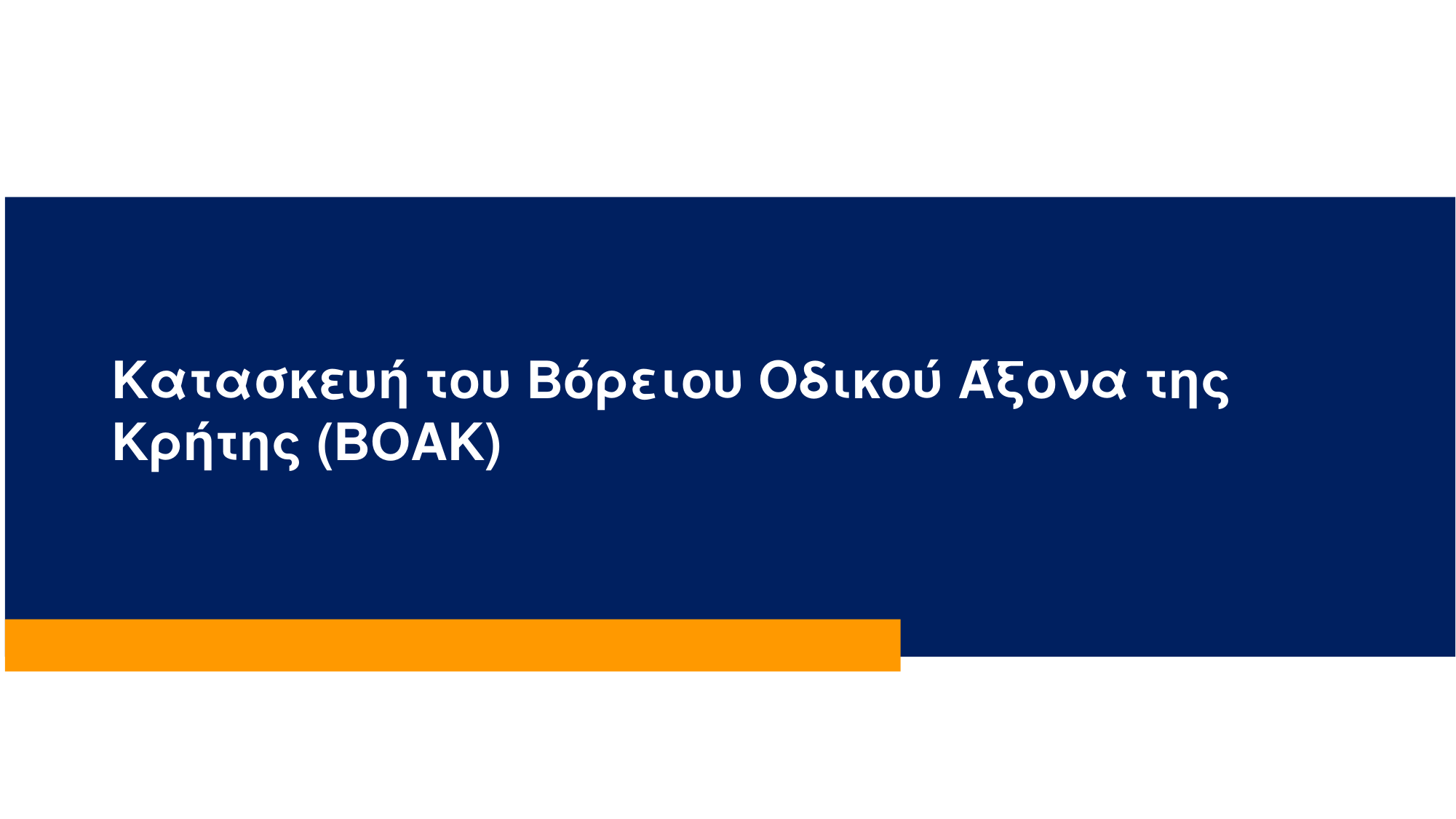

# Κατασκευή του Βόρειου Οδικού Άξονα της Κρήτης (BΟΑΚ)